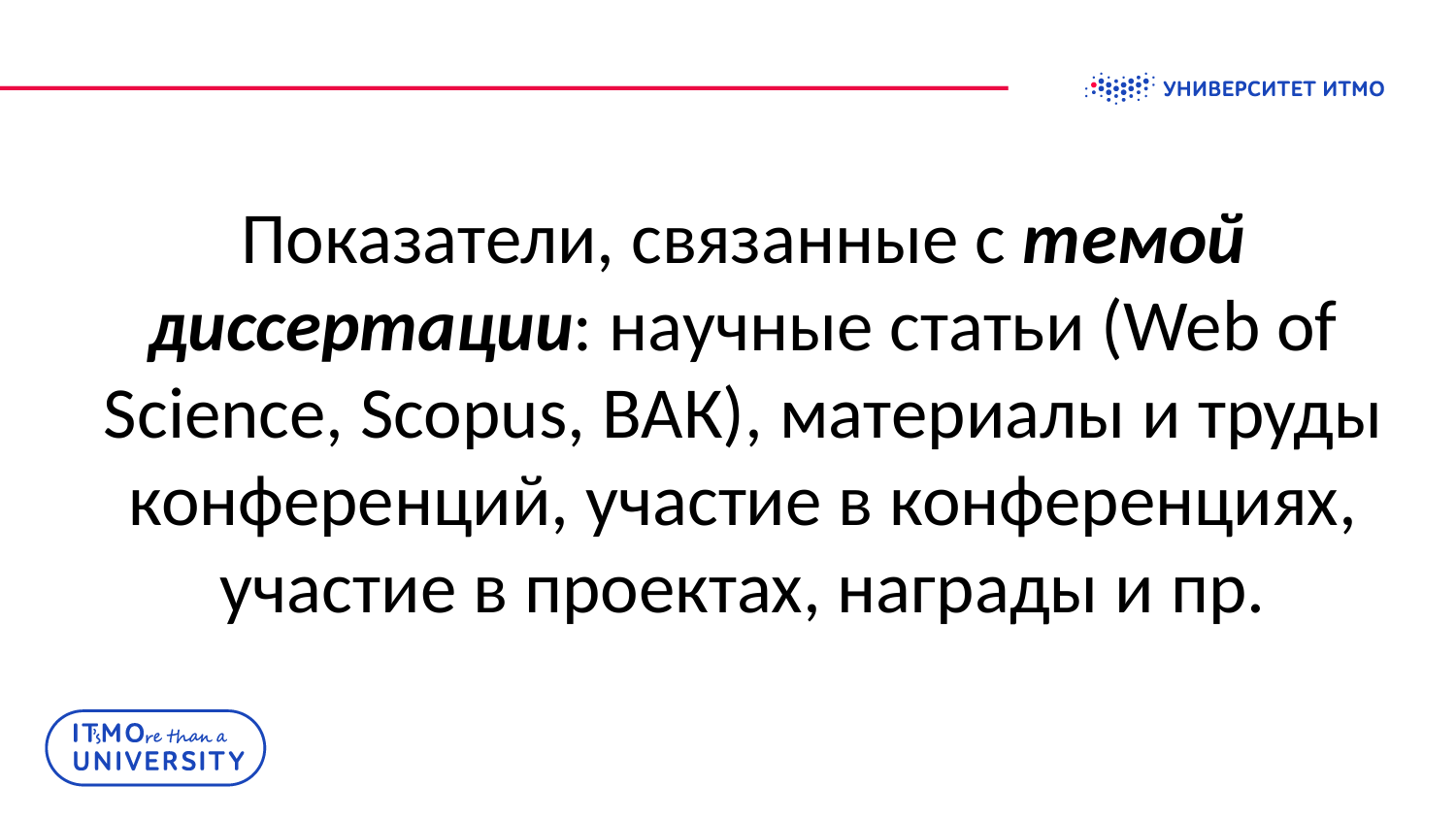

Показатели, связанные с темой диссертации: научные статьи (Web of Science, Scopus, ВАК), материалы и труды конференций, участие в конференциях, участие в проектах, награды и пр.